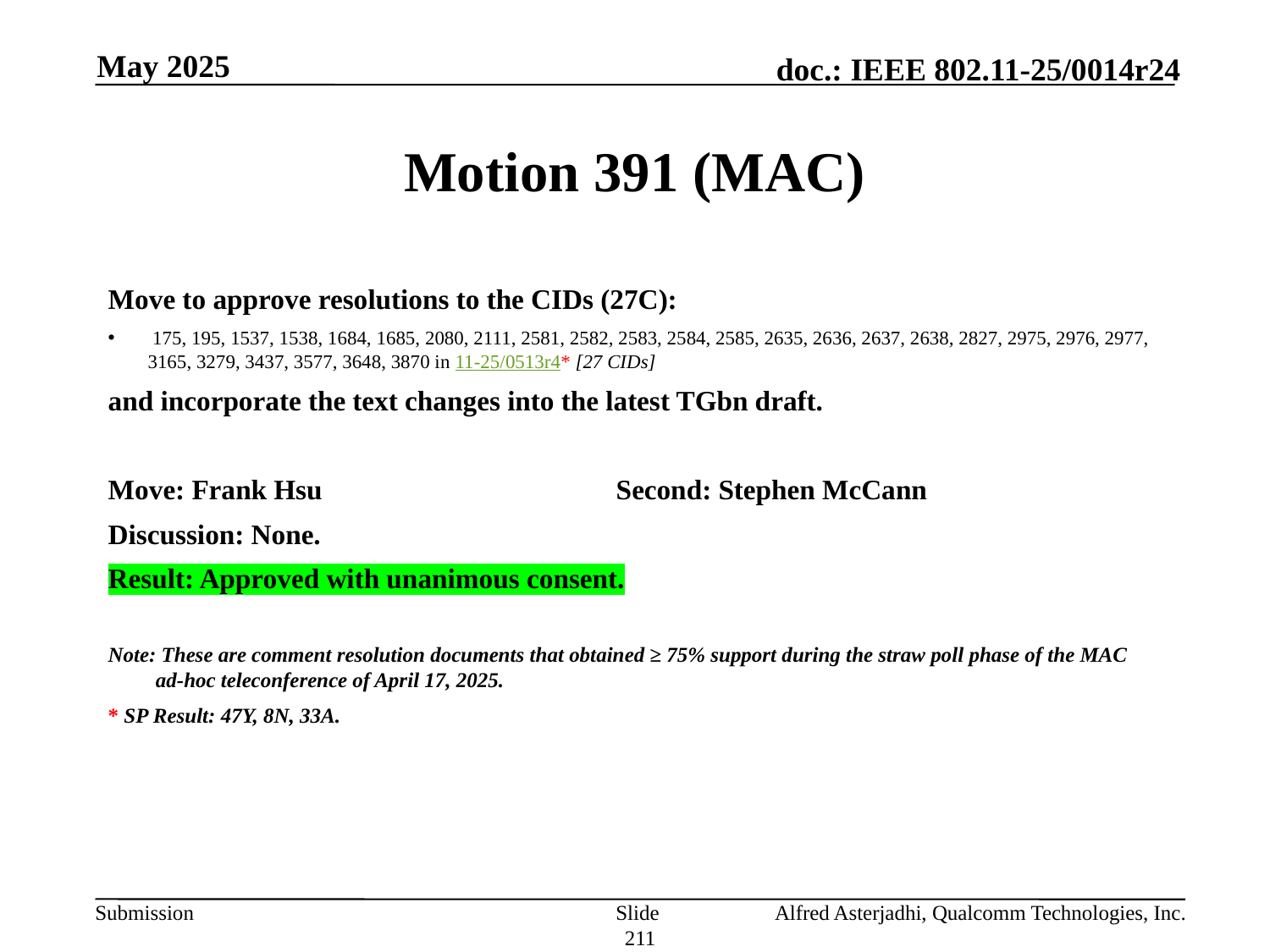

May 2025
# Motion 391 (MAC)
Move to approve resolutions to the CIDs (27C):
 175, 195, 1537, 1538, 1684, 1685, 2080, 2111, 2581, 2582, 2583, 2584, 2585, 2635, 2636, 2637, 2638, 2827, 2975, 2976, 2977, 3165, 3279, 3437, 3577, 3648, 3870 in 11-25/0513r4* [27 CIDs]
and incorporate the text changes into the latest TGbn draft.

Move: Frank Hsu			Second: Stephen McCann
Discussion: None.
Result: Approved with unanimous consent.

Note: These are comment resolution documents that obtained ≥ 75% support during the straw poll phase of the MAC ad-hoc teleconference of April 17, 2025.
* SP Result: 47Y, 8N, 33A.
Slide 211
Alfred Asterjadhi, Qualcomm Technologies, Inc.